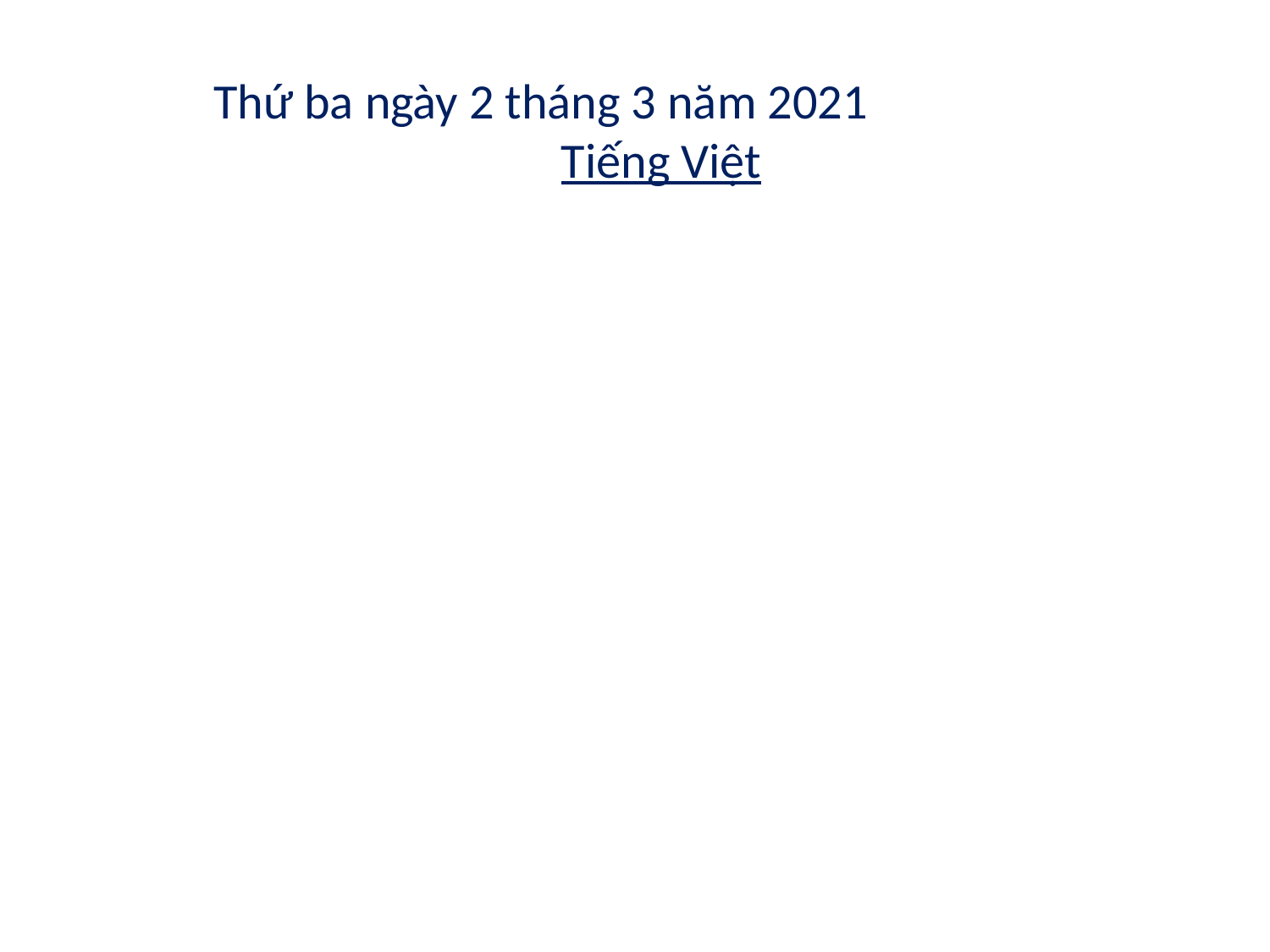

Thứ ba ngày 2 tháng 3 năm 2021
Tiếng Việt